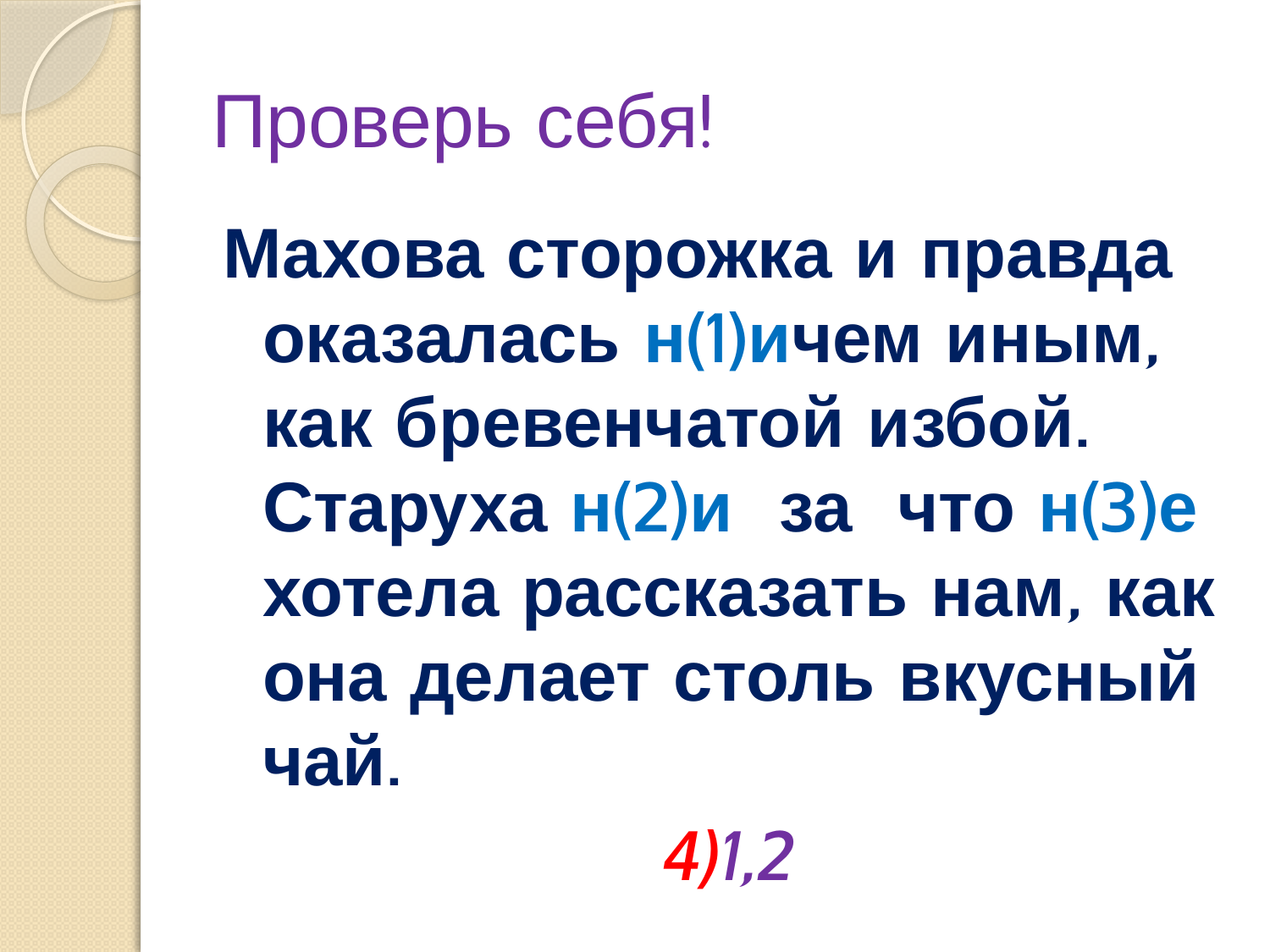

# Проверь себя!
Махова сторожка и правда оказалась н(1)ичем иным, как бревенчатой избой. Старуха н(2)и  за  что н(3)е  хотела рассказать нам, как она делает столь вкусный чай.
4)1,2